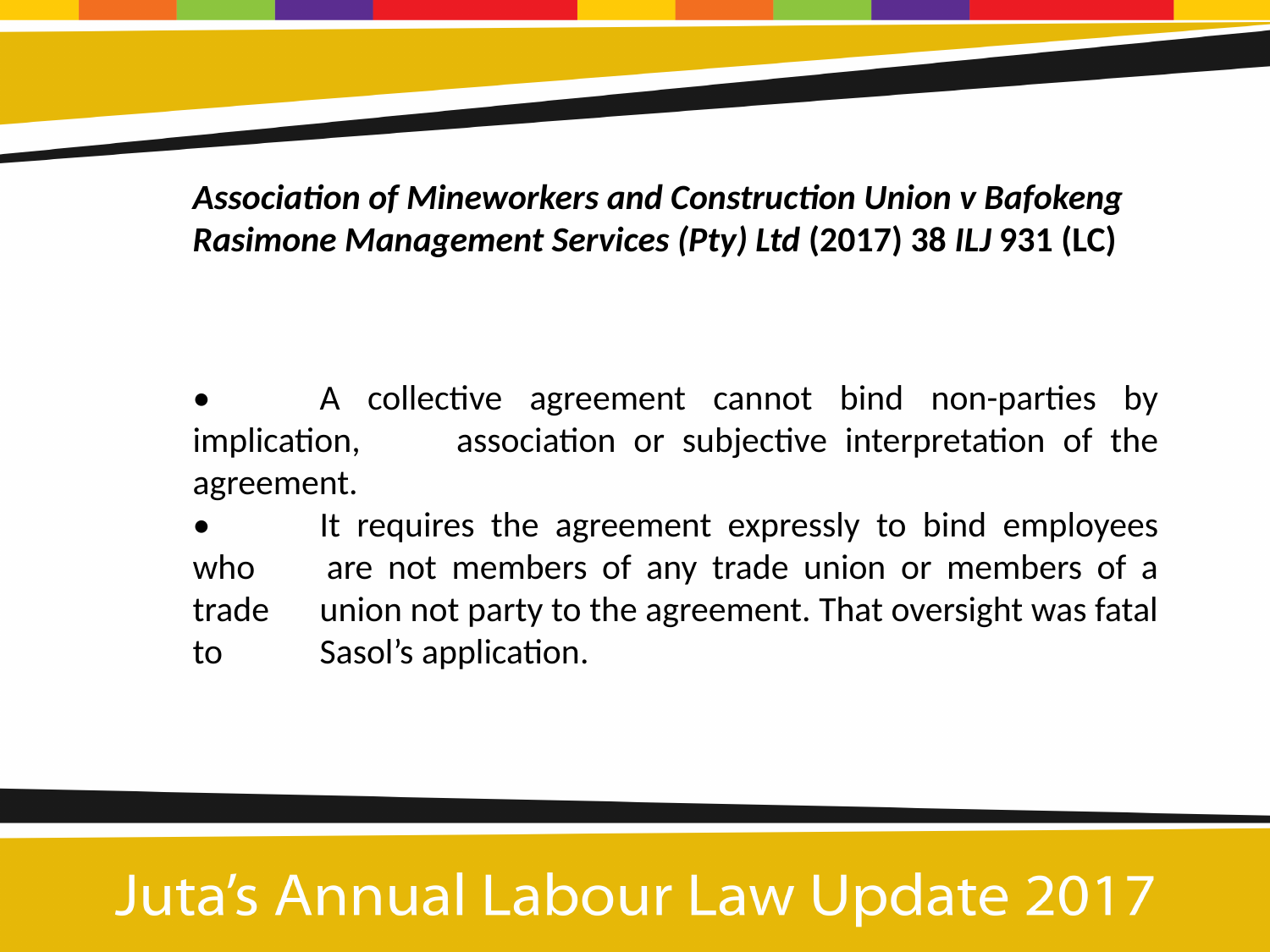

Association of Mineworkers and Construction Union v Bafokeng Rasimone Management Services (Pty) Ltd (2017) 38 ILJ 931 (LC)
•	A collective agreement cannot bind non-parties by implication, 	association or subjective interpretation of the agreement.
•	It requires the agreement expressly to bind employees who 	are not members of any trade union or members of a trade 	union not party to the agreement. That oversight was fatal to 	Sasol’s application.